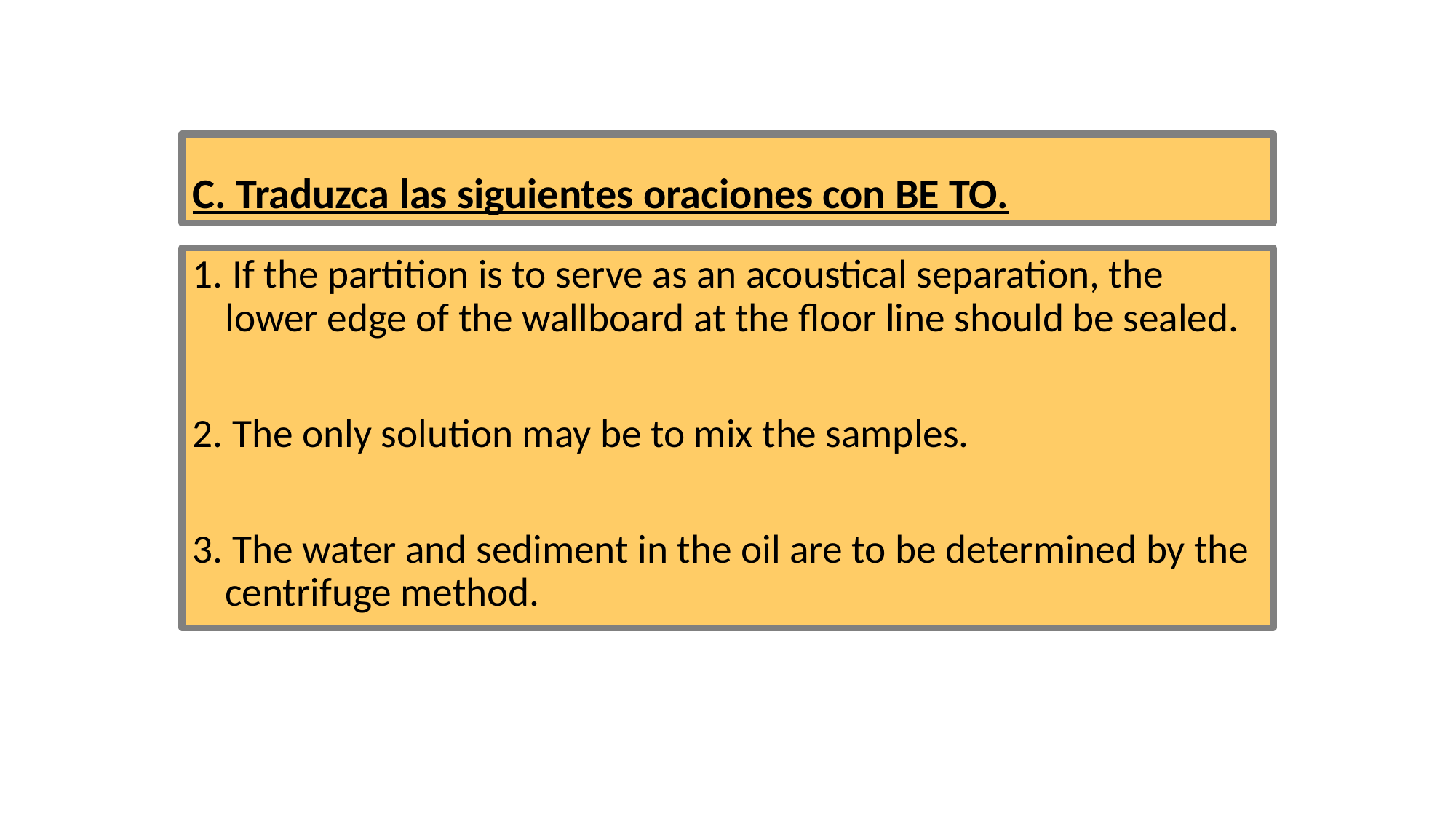

# C. Traduzca las siguientes oraciones con BE TO.
1. If the partition is to serve as an acoustical separation, the lower edge of the wallboard at the floor line should be sealed.

2. The only solution may be to mix the samples.

3. The water and sediment in the oil are to be determined by the centrifuge method.